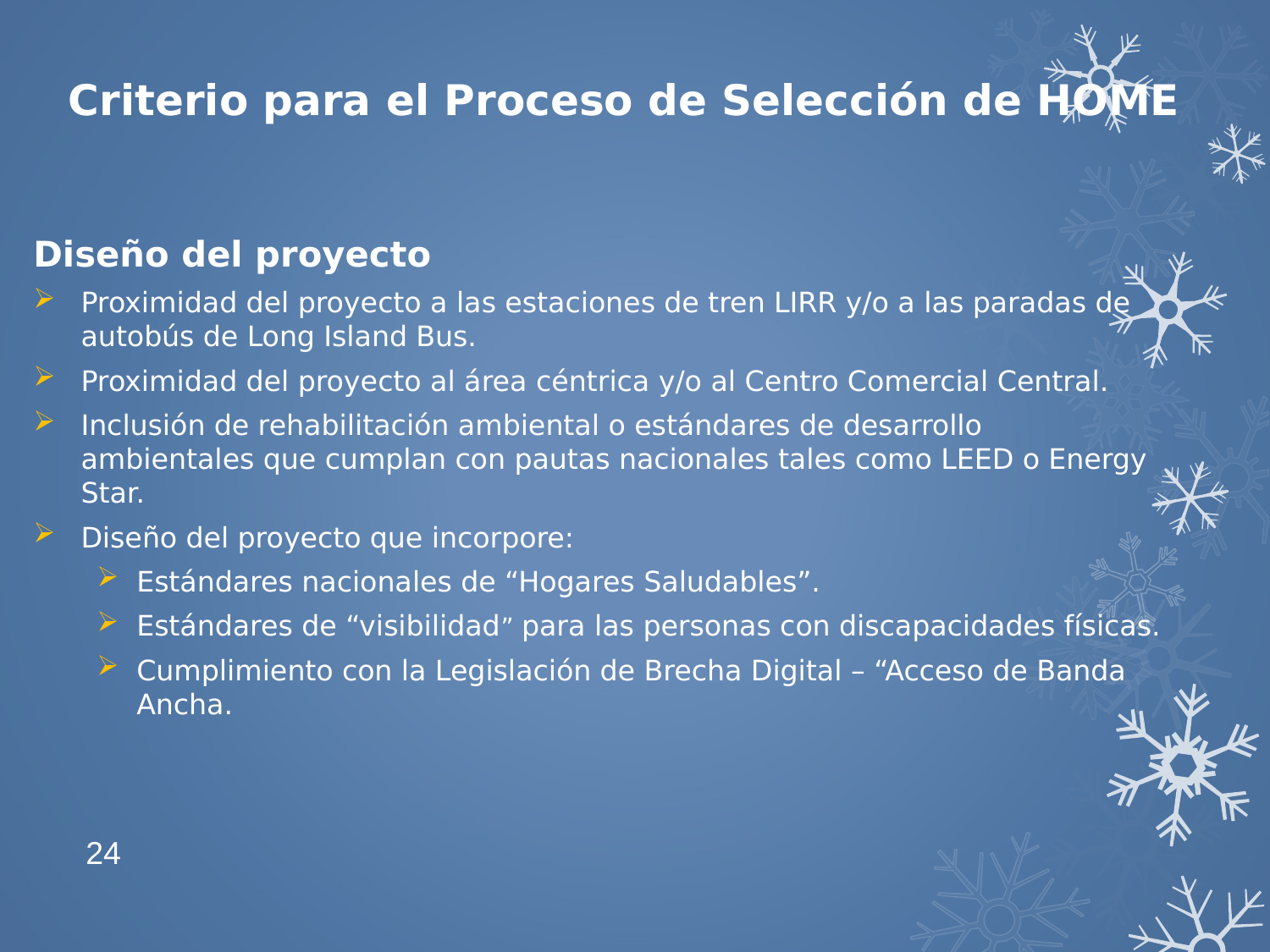

# Criterio para el Proceso de Selección de HOME
Diseño del proyecto
Proximidad del proyecto a las estaciones de tren LIRR y/o a las paradas de autobús de Long Island Bus.
Proximidad del proyecto al área céntrica y/o al Centro Comercial Central.
Inclusión de rehabilitación ambiental o estándares de desarrollo ambientales que cumplan con pautas nacionales tales como LEED o Energy Star.
Diseño del proyecto que incorpore:
Estándares nacionales de “Hogares Saludables”.
Estándares de “visibilidad” para las personas con discapacidades físicas.
Cumplimiento con la Legislación de Brecha Digital – “Acceso de Banda Ancha.
24